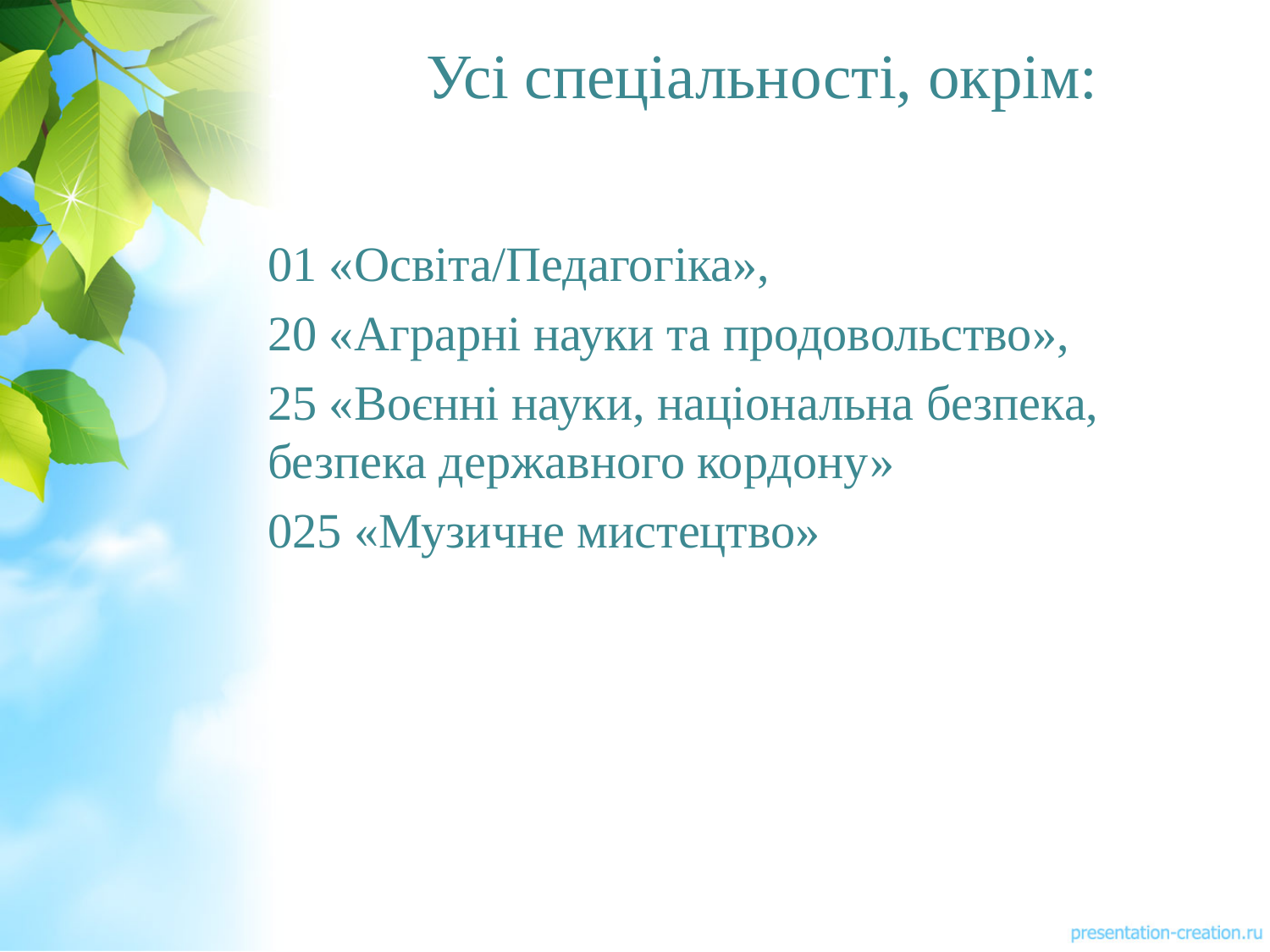

# Усі спеціальності, окрім:
01 «Освіта/Педагогіка»,
20 «Аграрні науки та продовольство»,
25 «Воєнні науки, національна безпека, безпека державного кордону»
025 «Музичне мистецтво»